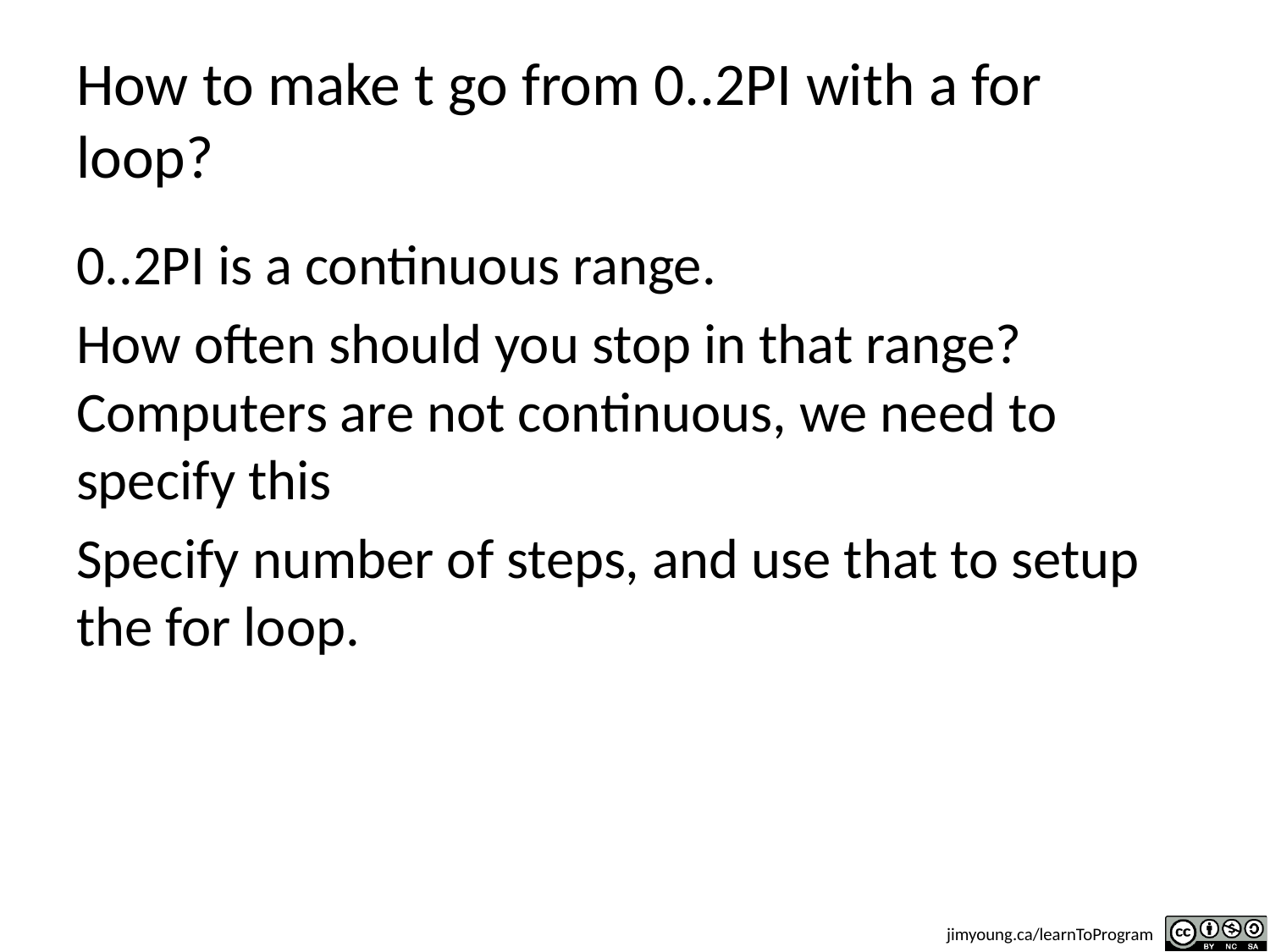

# How to make t go from 0..2PI with a for loop?
0..2PI is a continuous range.
How often should you stop in that range? Computers are not continuous, we need to specify this
Specify number of steps, and use that to setup the for loop.